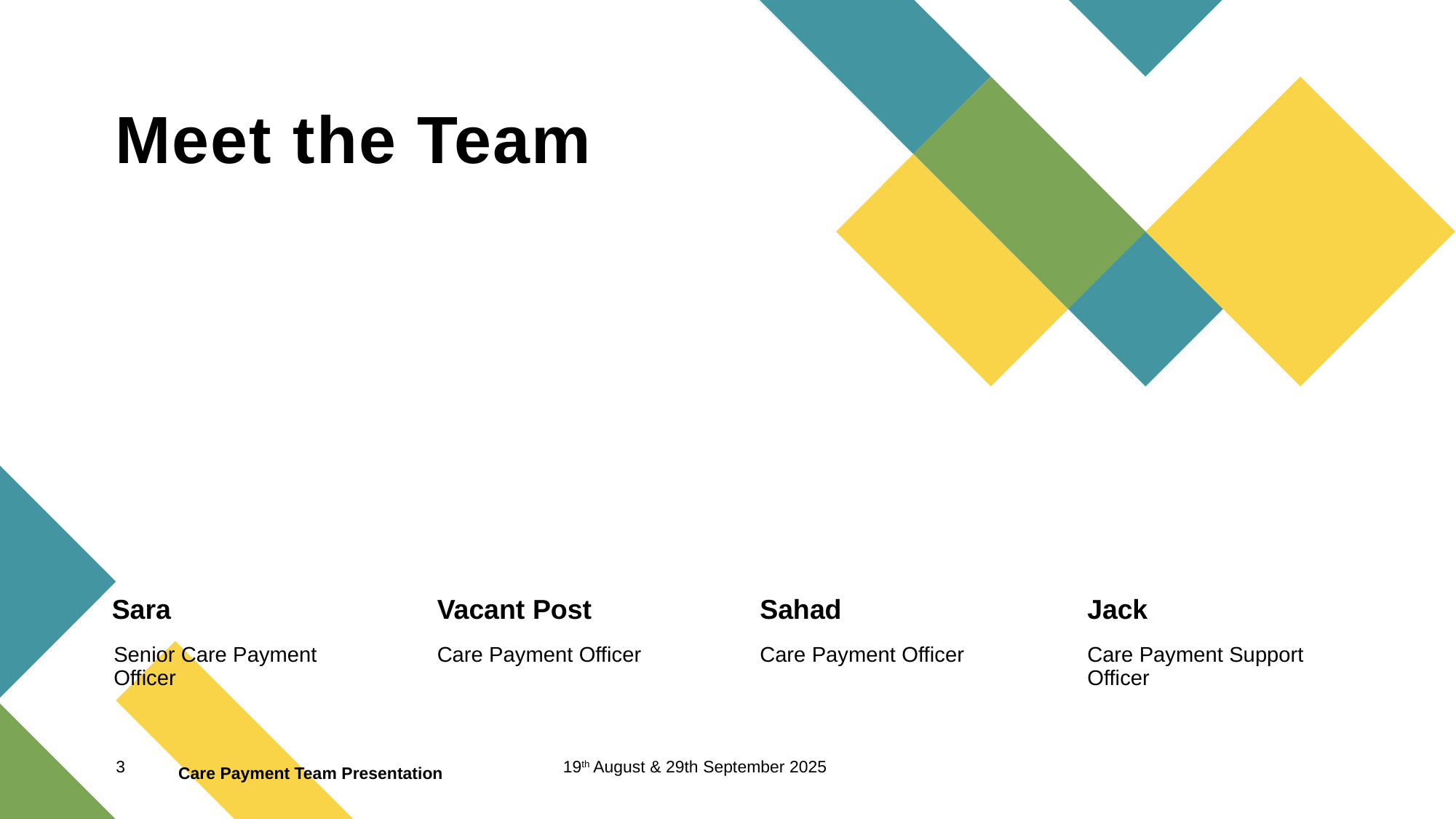

# Meet the Team

Sara

Vacant Post
Sahad
Jack
Senior Care Payment Officer
Care Payment Officer
Care Payment Officer
Care Payment Support Officer
19th August & 29th September 2025
3
Care Payment Team Presentation